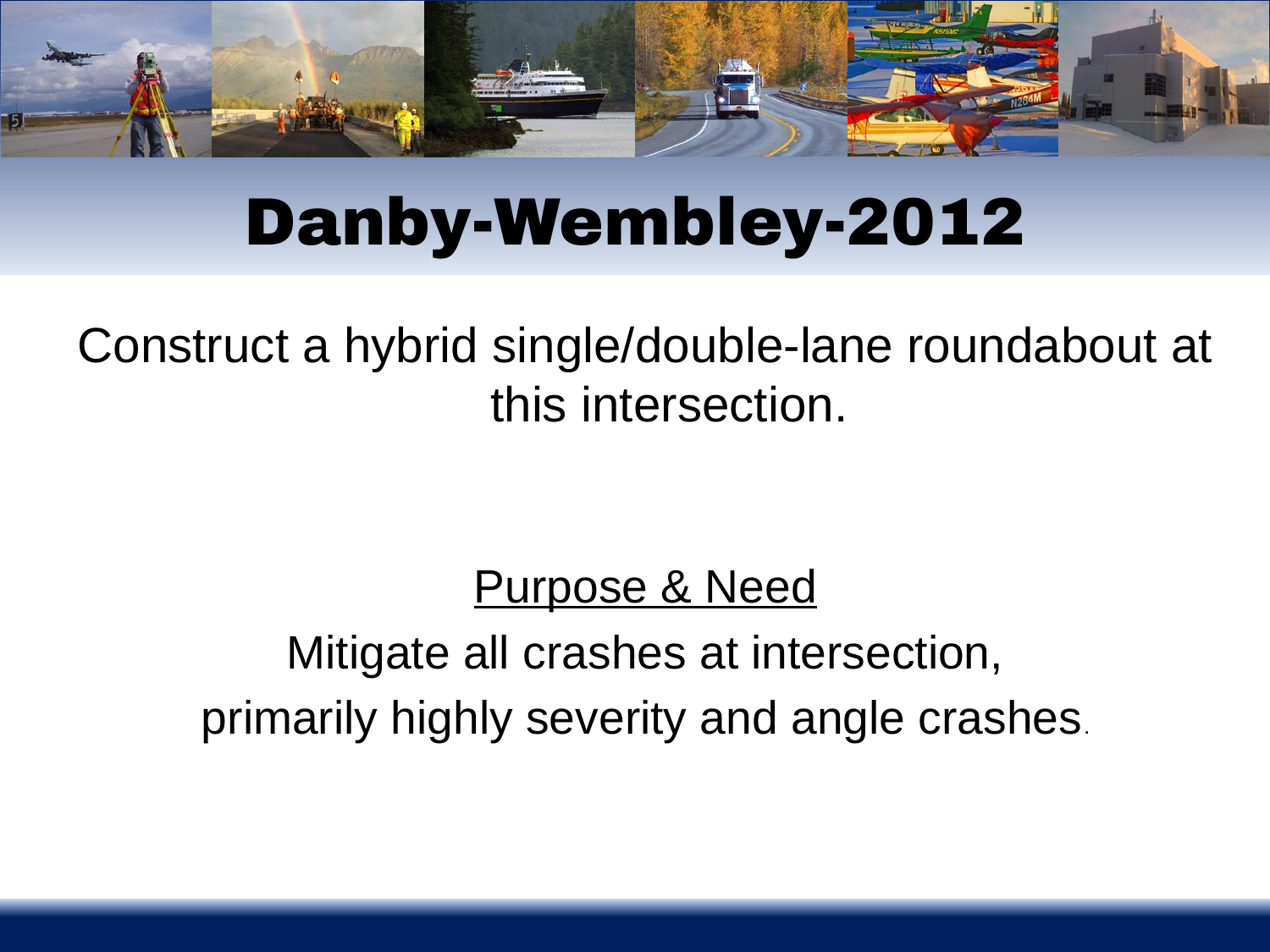

# Danby-Wembley-2012
Construct a hybrid single/double-lane roundabout at this intersection.

Purpose & Need
Mitigate all crashes at intersection,
primarily highly severity and angle crashes.